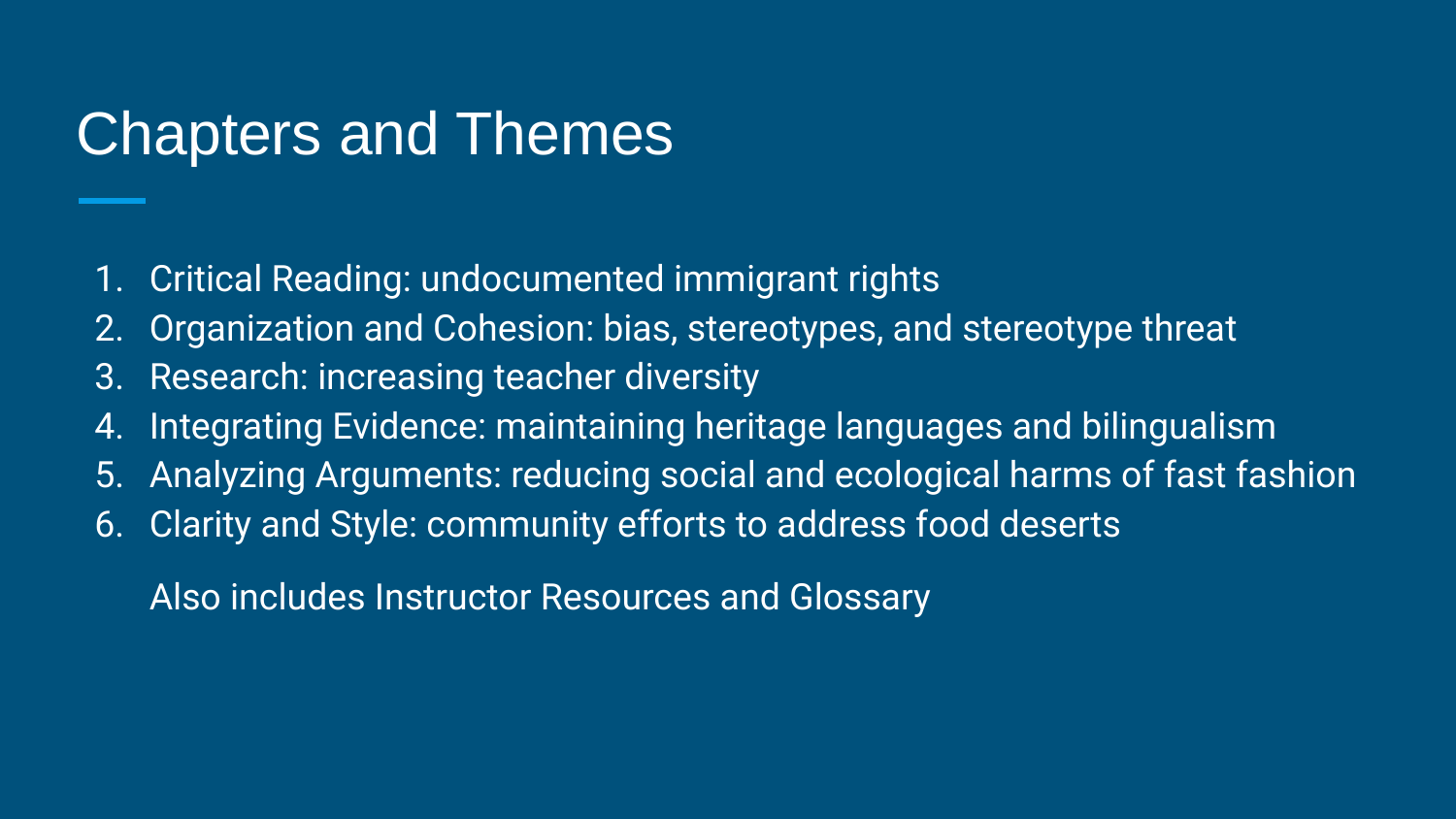

# Chapters and Themes
Critical Reading: undocumented immigrant rights
Organization and Cohesion: bias, stereotypes, and stereotype threat
Research: increasing teacher diversity
Integrating Evidence: maintaining heritage languages and bilingualism
Analyzing Arguments: reducing social and ecological harms of fast fashion
Clarity and Style: community efforts to address food deserts
Also includes Instructor Resources and Glossary